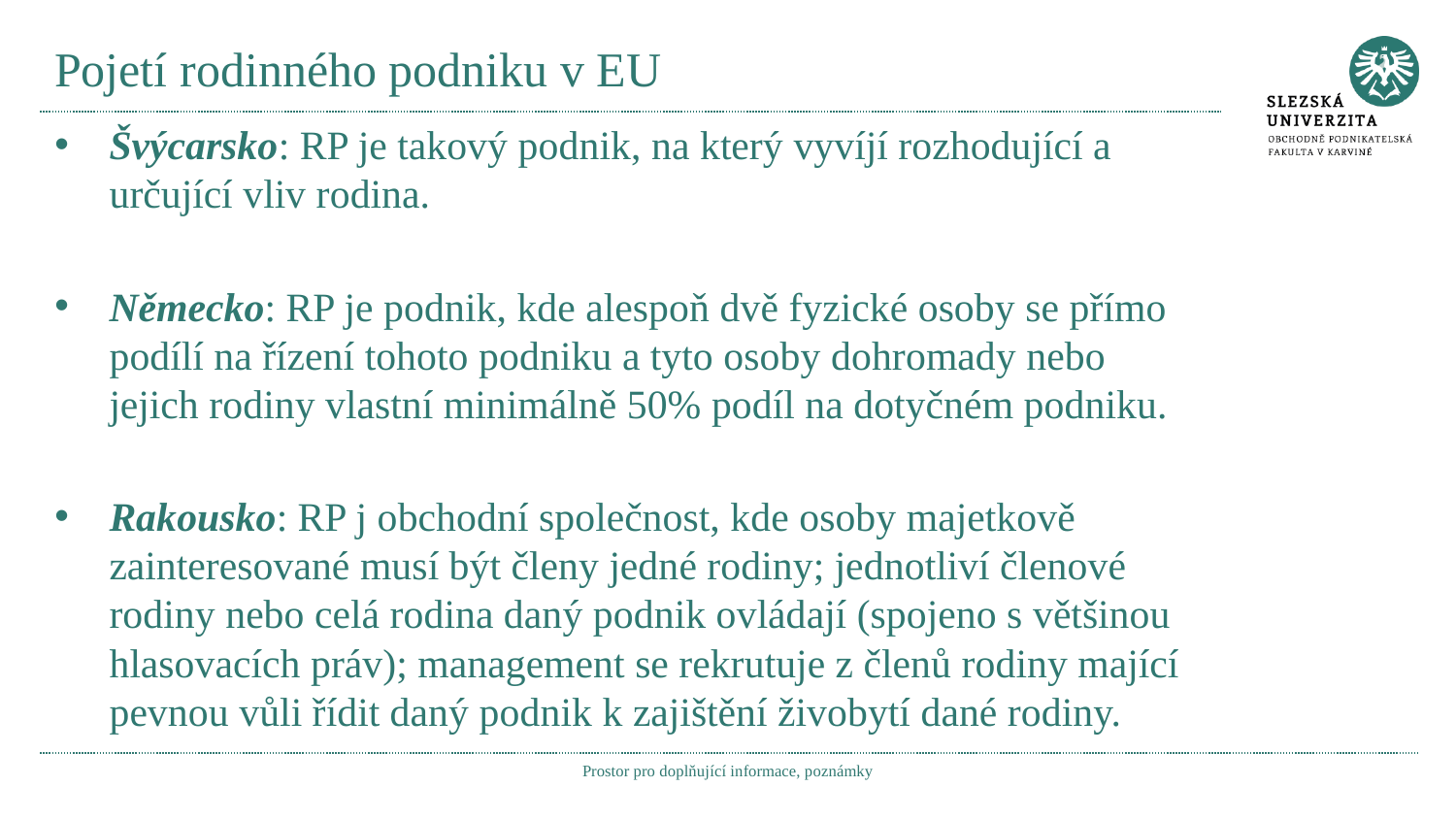

# Pojetí rodinného podniku v EU
Švýcarsko: RP je takový podnik, na který vyvíjí rozhodující a určující vliv rodina.

Německo: RP je podnik, kde alespoň dvě fyzické osoby se přímo podílí na řízení tohoto podniku a tyto osoby dohromady nebo jejich rodiny vlastní minimálně 50% podíl na dotyčném podniku.

Rakousko: RP j obchodní společnost, kde osoby majetkově zainteresované musí být členy jedné rodiny; jednotliví členové rodiny nebo celá rodina daný podnik ovládají (spojeno s většinou hlasovacích práv); management se rekrutuje z členů rodiny mající pevnou vůli řídit daný podnik k zajištění živobytí dané rodiny.
Prostor pro doplňující informace, poznámky